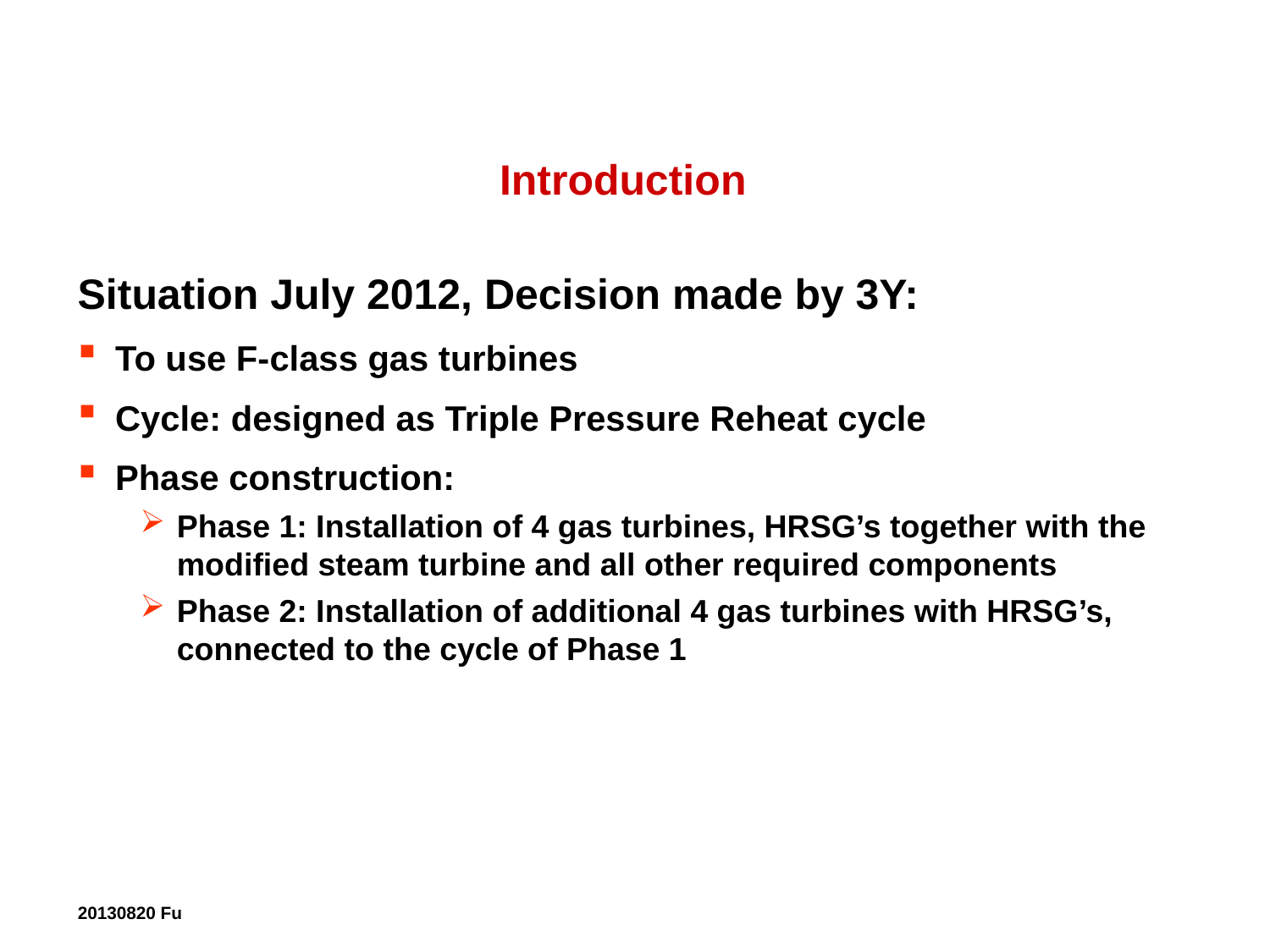

Introduction
Situation July 2012, Decision made by 3Y:
To use F-class gas turbines
Cycle: designed as Triple Pressure Reheat cycle
Phase construction:
Phase 1: Installation of 4 gas turbines, HRSG’s together with the modified steam turbine and all other required components
Phase 2: Installation of additional 4 gas turbines with HRSG’s, connected to the cycle of Phase 1 Total 8 gasturbines.
20130820 Fu

5